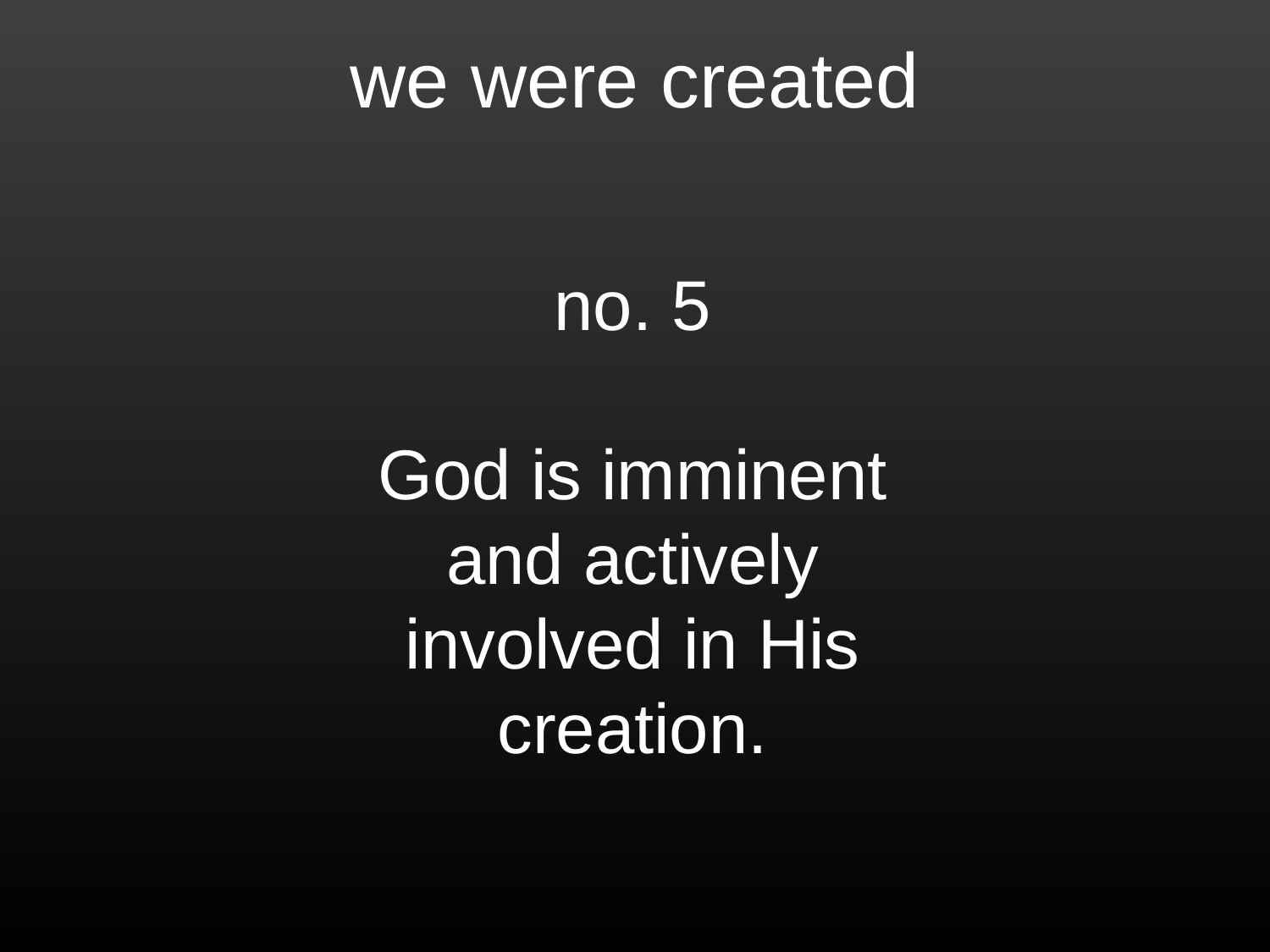

# we were created
no. 5

God is imminent and actively involved in His creation.